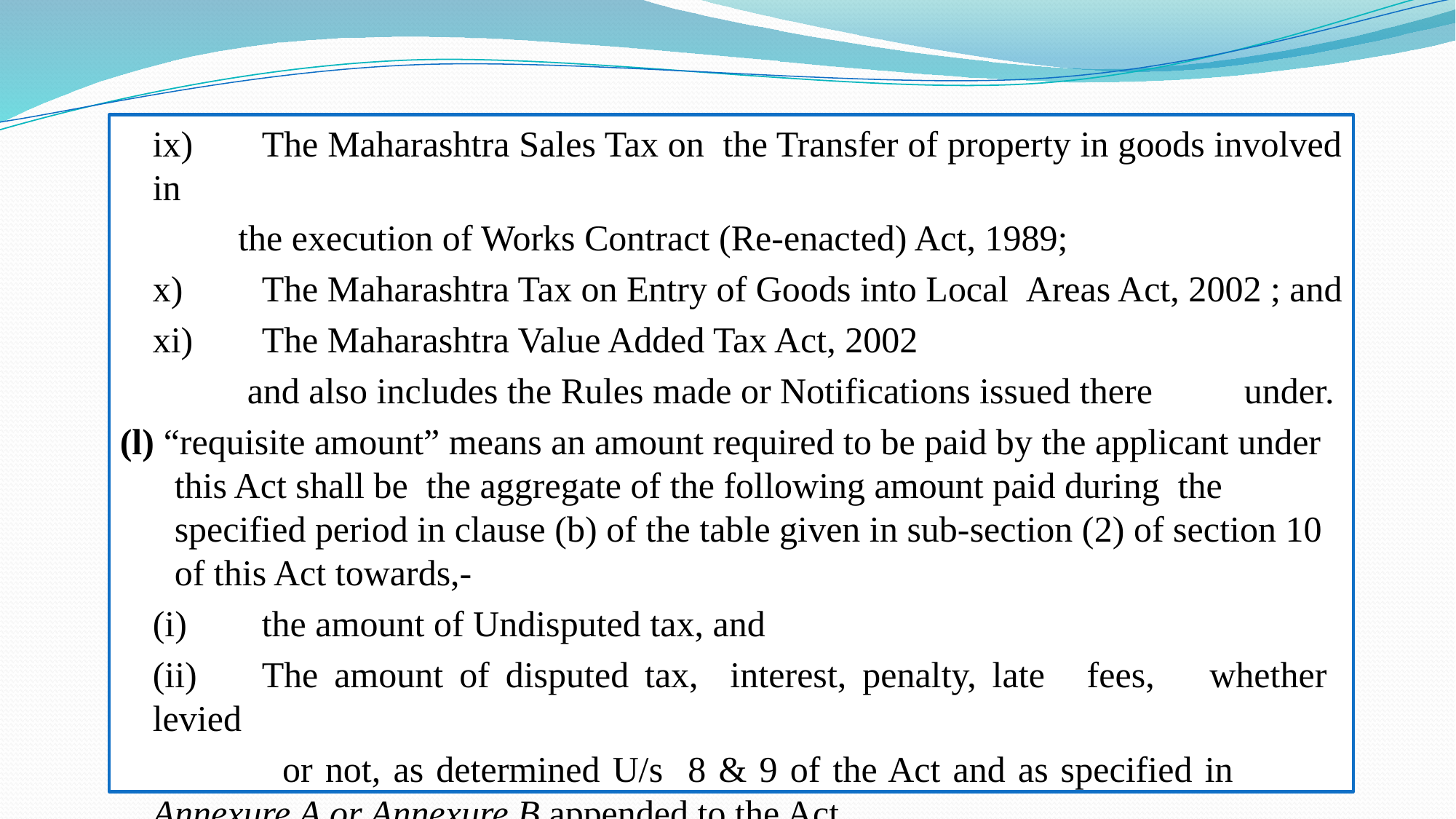

ix)	The Maharashtra Sales Tax on  the Transfer of property in goods involved in
             the execution of Works Contract (Re-enacted) Act, 1989;
	x)	The Maharashtra Tax on Entry of Goods into Local 	Areas Act, 2002 ; and
	xi)	The Maharashtra Value Added Tax Act, 2002
              and also includes the Rules made or Notifications issued there 	under.
(l) “requisite amount” means an amount required to be paid by the applicant under this Act shall be  the aggregate of the following amount paid during  the specified period in clause (b) of the table given in sub-section (2) of section 10 of this Act towards,-
	(i) 	the amount of Undisputed tax, and
	(ii)	The amount of disputed tax,  interest, penalty, late 	fees,  	whether  levied
             or not, as determined U/s  8 & 9 of the Act and as specified in 	Annexure A or Annexure B appended to the Act.